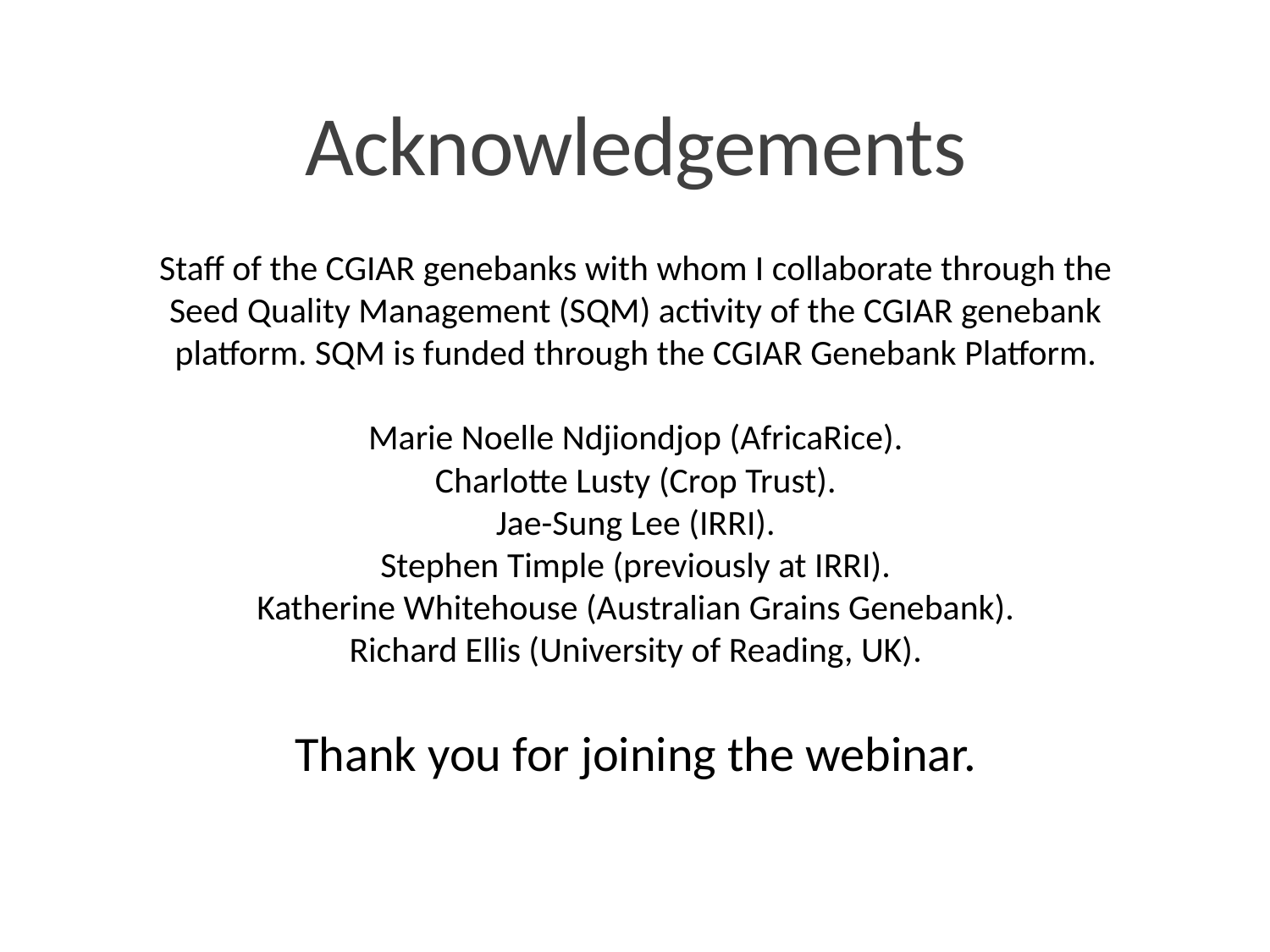

# Acknowledgements
Staff of the CGIAR genebanks with whom I collaborate through the Seed Quality Management (SQM) activity of the CGIAR genebank platform. SQM is funded through the CGIAR Genebank Platform.

Marie Noelle Ndjiondjop (AfricaRice).
Charlotte Lusty (Crop Trust).
Jae-Sung Lee (IRRI).
Stephen Timple (previously at IRRI).
Katherine Whitehouse (Australian Grains Genebank).
Richard Ellis (University of Reading, UK).
Thank you for joining the webinar.